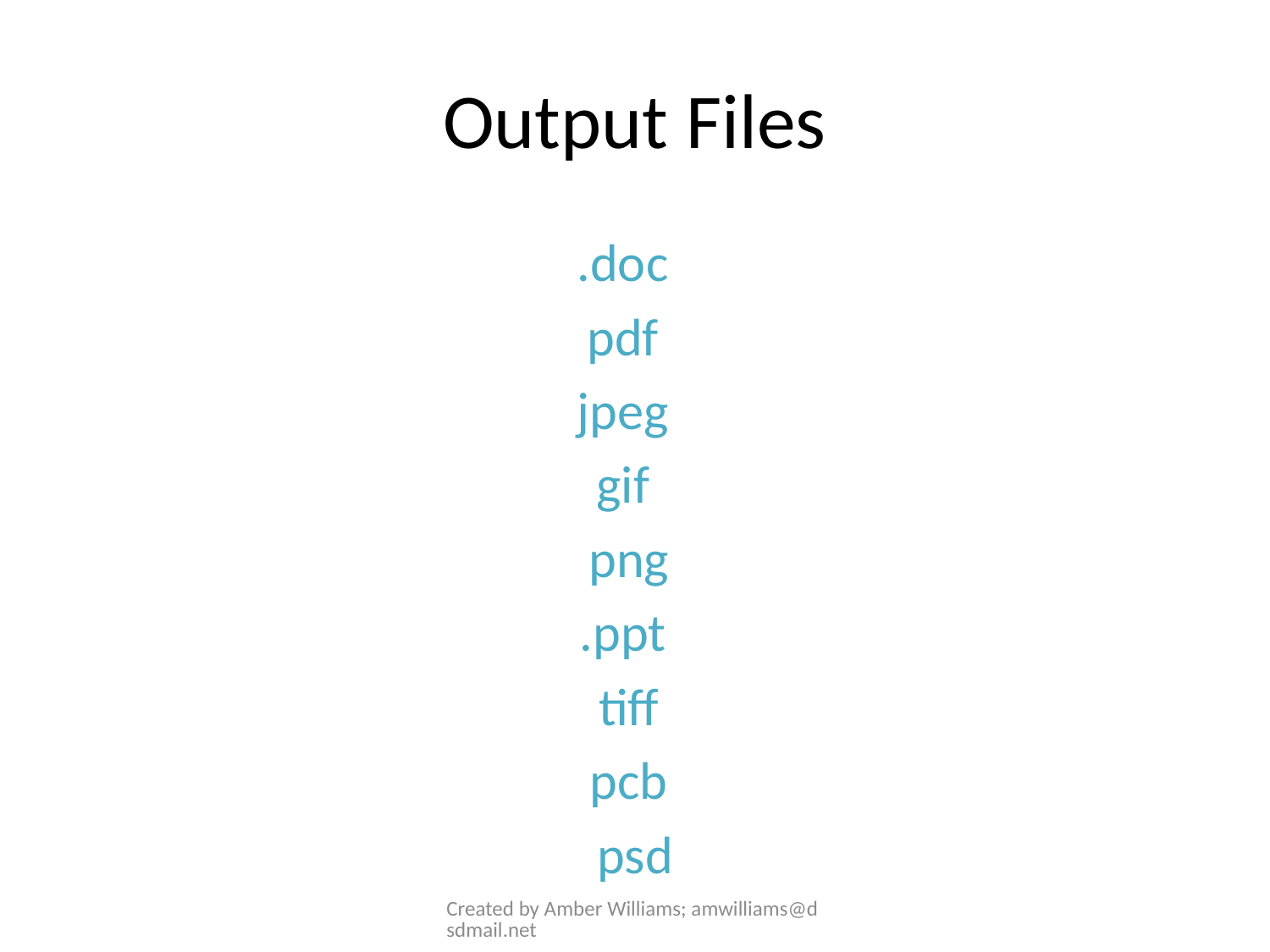

# Output Files
.doc
pdf
jpeg
gif
png
.ppt
tiff
pcb
psd
Created by Amber Williams; amwilliams@dsdmail.net